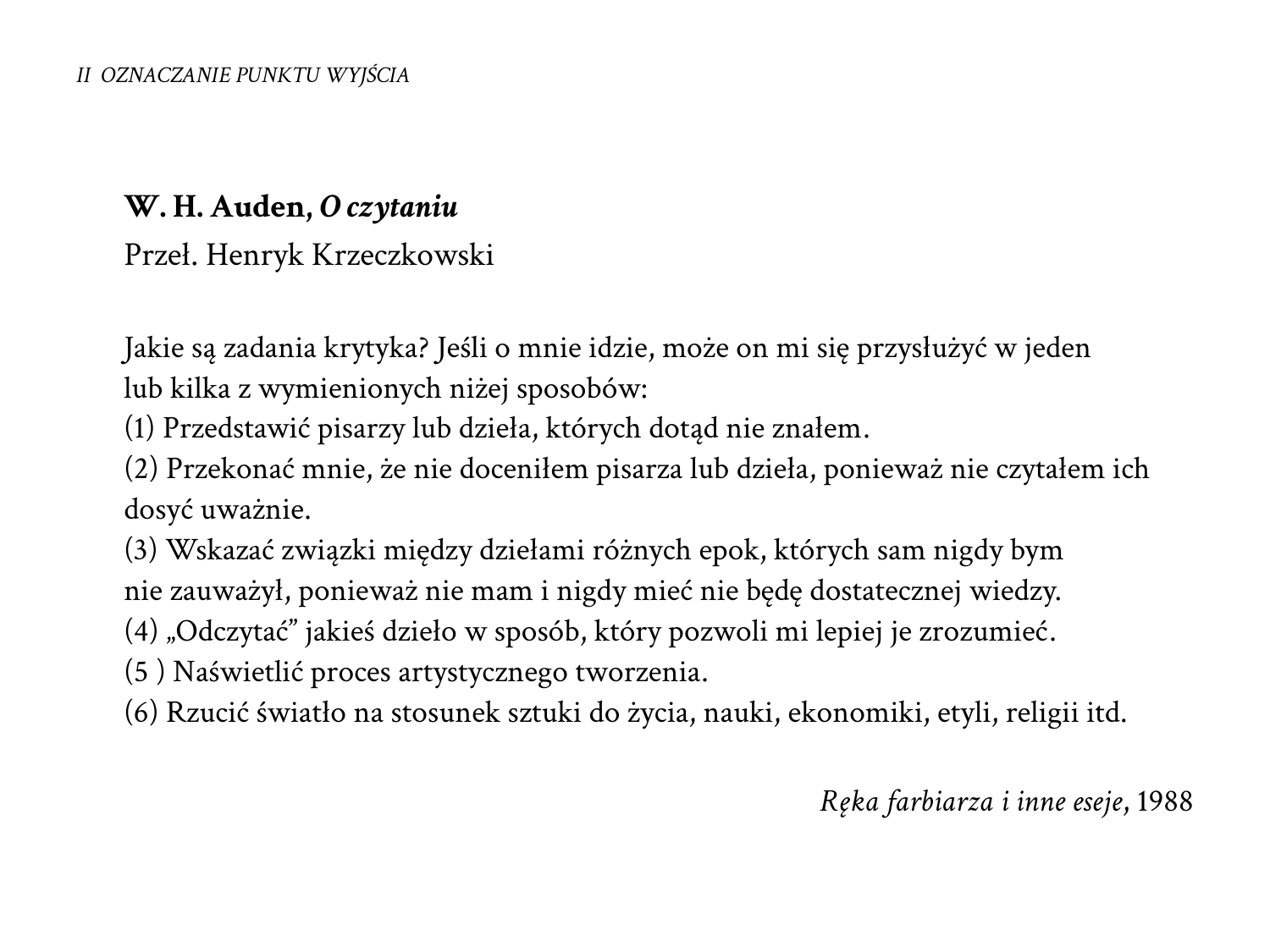

# II  OZNACZANIE PUNKTU WYJŚCIA

	W. H. Auden, O czytaniu
	Przeł. Henryk Krzeczkowski

	Jakie są zadania krytyka? Jeśli o mnie idzie, może on mi się przysłużyć w jeden
lub kilka z wymienionych niżej sposobów:
(1) Przedstawić pisarzy lub dzieła, których dotąd nie znałem.
(2) Przekonać mnie, że nie doceniłem pisarza lub dzieła, ponieważ nie czytałem ich dosyć uważnie.
(3) Wskazać związki między dziełami różnych epok, których sam nigdy bym
nie zauważył, ponieważ nie mam i nigdy mieć nie będę dostatecznej wiedzy.
(4) „Odczytać” jakieś dzieło w sposób, który pozwoli mi lepiej je zrozumieć.
(5 ) Naświetlić proces artystycznego tworzenia.
(6) Rzucić światło na stosunek sztuki do życia, nauki, ekonomiki, etyli, religii itd.

Ręka farbiarza i inne eseje, 1988